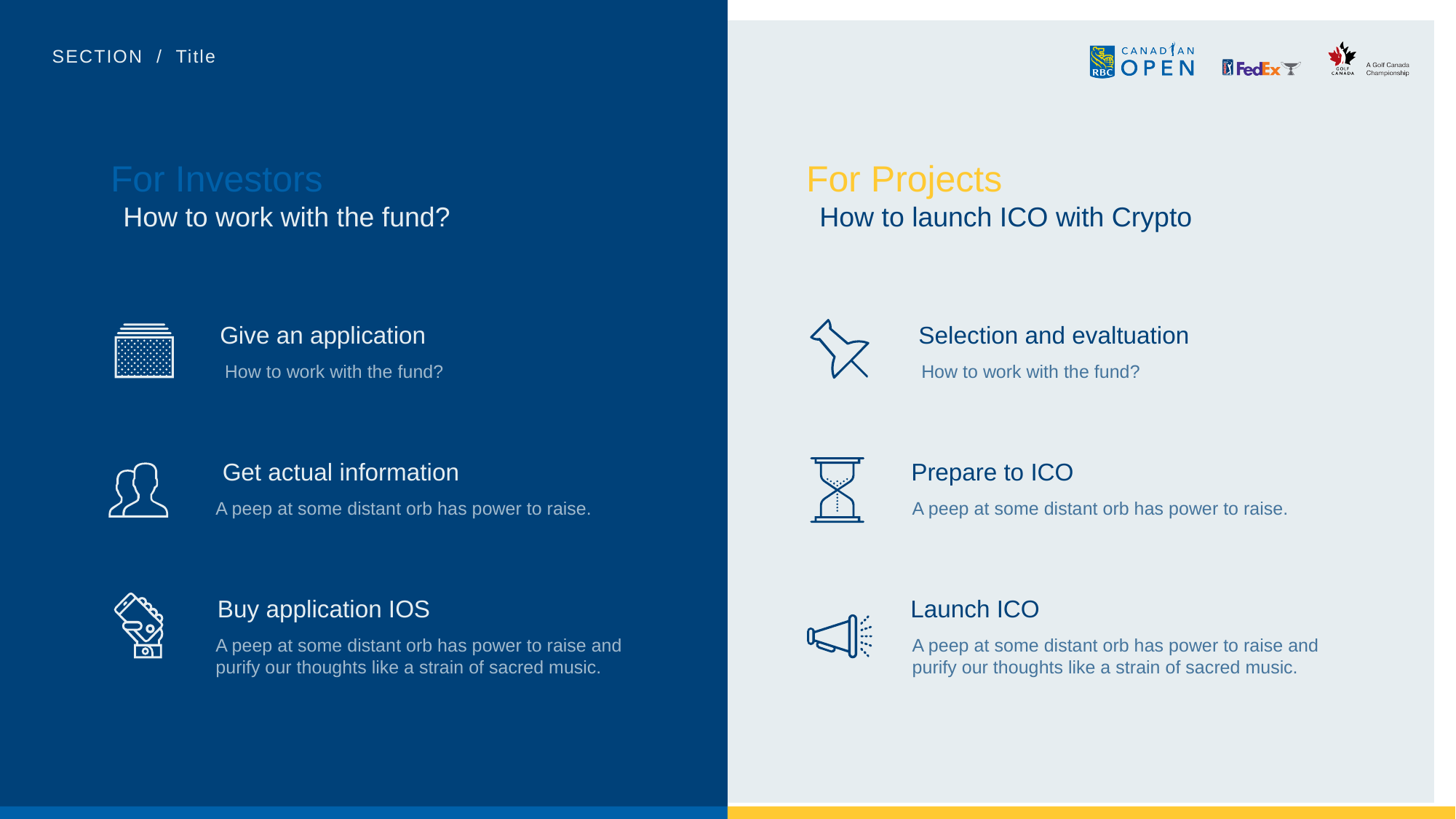

SECTION  /  Title
For Investors
For Projects
How to work with the fund?
How to launch ICO with Crypto
Give an application
Selection and evaltuation

How to work with the fund?
How to work with the fund?
Get actual information
Prepare to ICO

A peep at some distant orb has power to raise.
A peep at some distant orb has power to raise.
Buy application IOS
Launch ICO

A peep at some distant orb has power to raise and purify our thoughts like a strain of sacred music.
A peep at some distant orb has power to raise and purify our thoughts like a strain of sacred music.